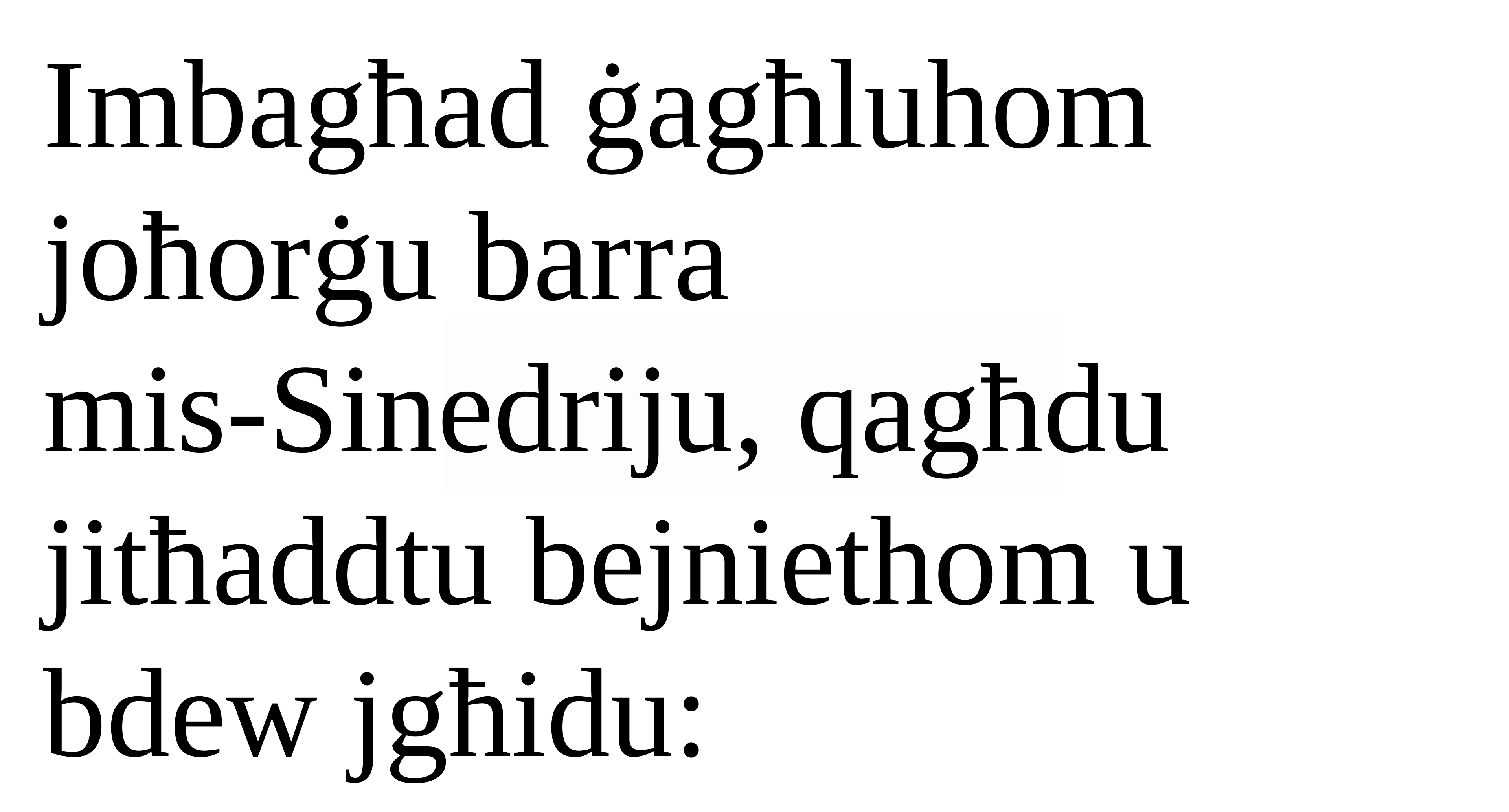

Imbagħad ġagħluhom joħorġu barra
mis-Sinedriju, qagħdu jitħaddtu bejniethom u bdew jgħidu: